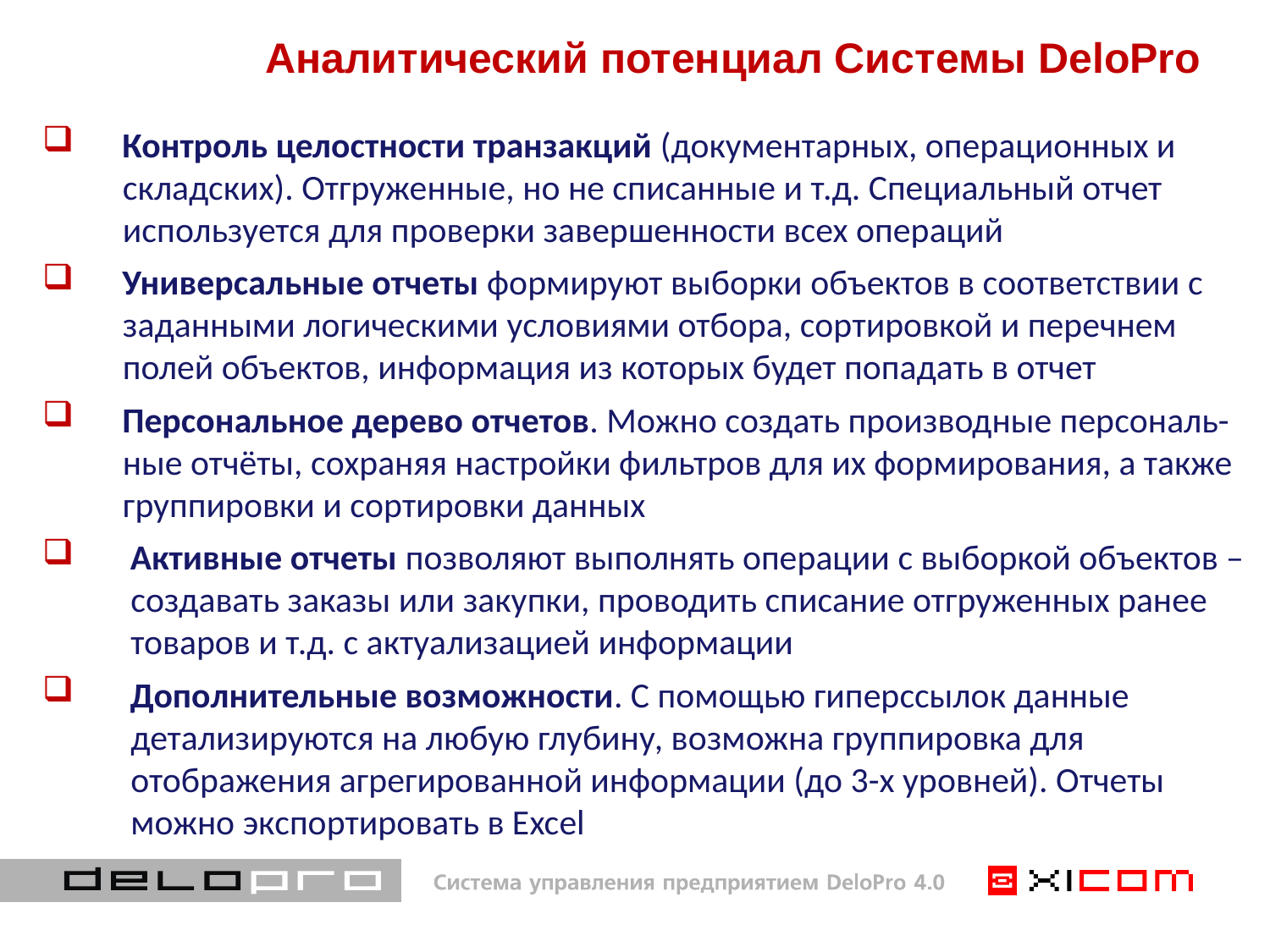

# Аналитический потенциал Системы DeloPro
      Контроль целостности транзакций (документарных, операционных и
          складских). Отгруженные, но не списанные и т.д. Специальный отчет
          используется для проверки завершенности всех операций
      Универсальные отчеты формируют выборки объектов в соответствии с
          заданными логическими условиями отбора, сортировкой и перечнем
          полей объектов, информация из которых будет попадать в отчет
      Персональное дерево отчетов. Можно создать производные персональ-
          ные отчёты, сохраняя настройки фильтров для их формирования, а также
          группировки и сортировки данных
       Активные отчеты позволяют выполнять операции с выборкой объектов –
           создавать заказы или закупки, проводить списание отгруженных ранее
           товаров и т.д. с актуализацией информации
       Дополнительные возможности. С помощью гиперссылок данные
           детализируются на любую глубину, возможна группировка для
           отображения агрегированной информации (до 3-х уровней). Отчеты
           можно экспортировать в Excel